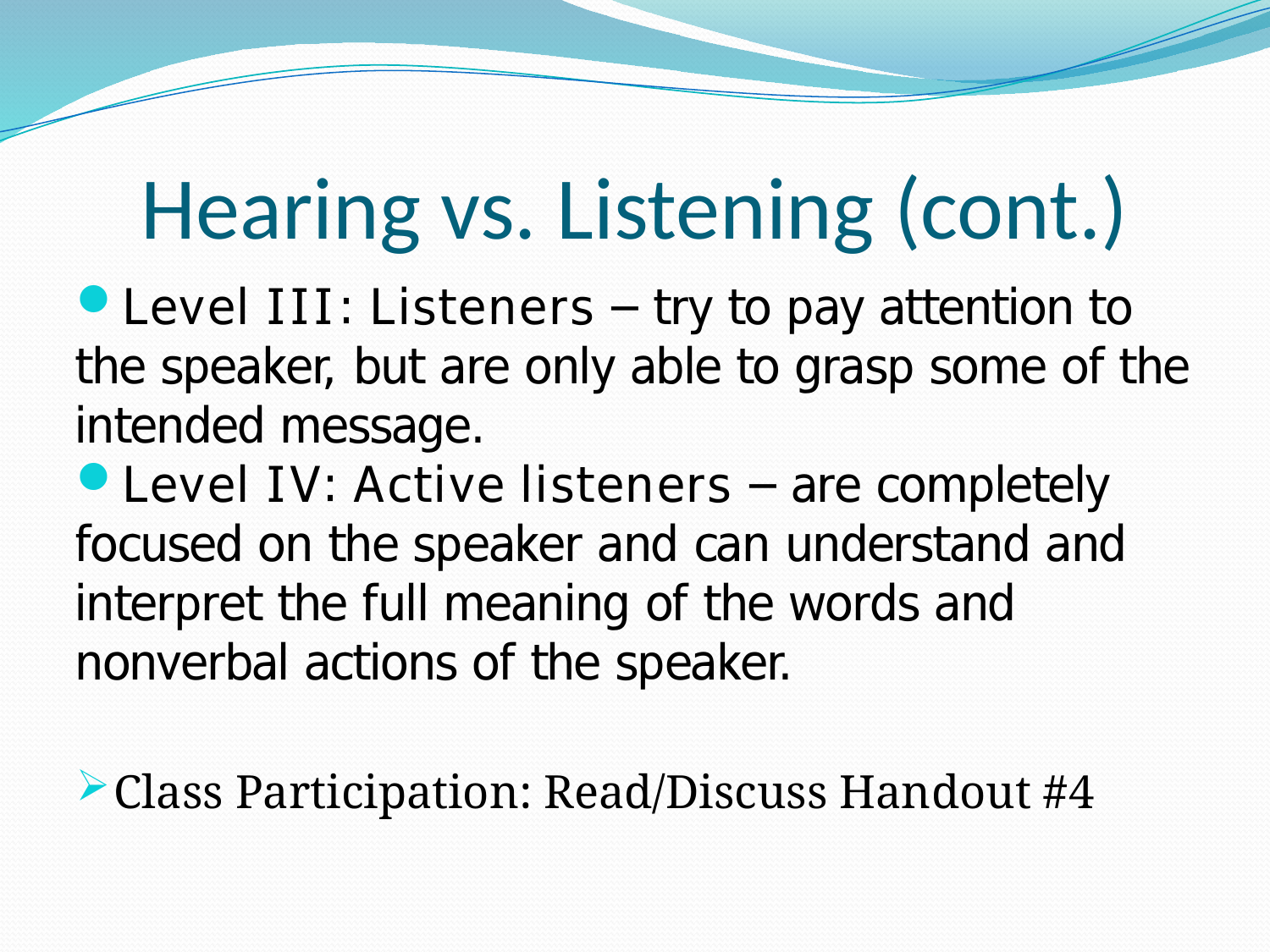

# Hearing vs. Listening (cont.)
Level III: Listeners – try to pay attention to the speaker, but are only able to grasp some of the intended message.
Level IV: Active listeners – are completely focused on the speaker and can understand and interpret the full meaning of the words and nonverbal actions of the speaker.

Class Participation: Read/Discuss Handout #4